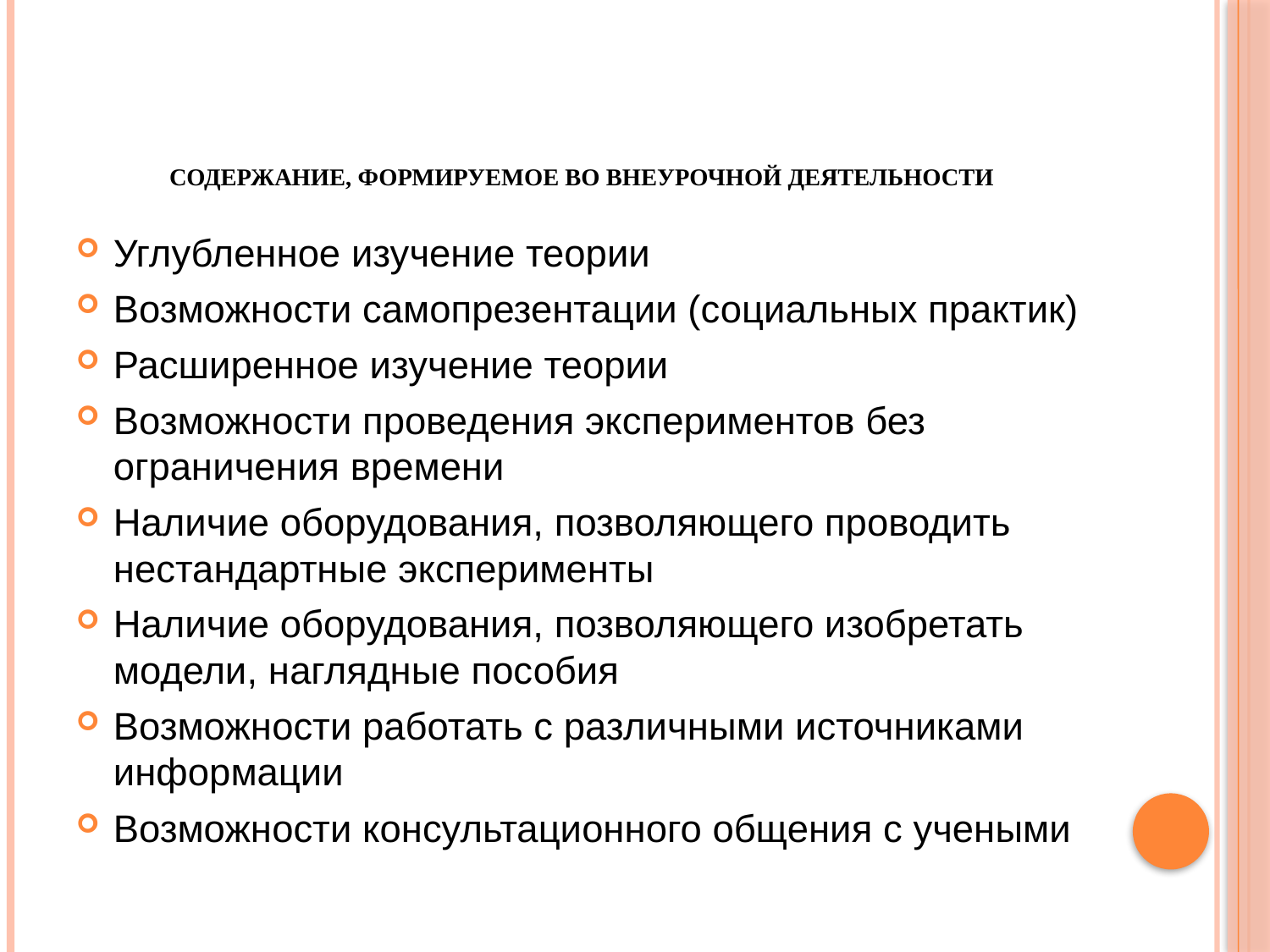

# Содержание, формируемое во внеурочной деятельности
Углубленное изучение теории
Возможности самопрезентации (социальных практик)
Расширенное изучение теории
Возможности проведения экспериментов без ограничения времени
Наличие оборудования, позволяющего проводить нестандартные эксперименты
Наличие оборудования, позволяющего изобретать модели, наглядные пособия
Возможности работать с различными источниками информации
Возможности консультационного общения с учеными